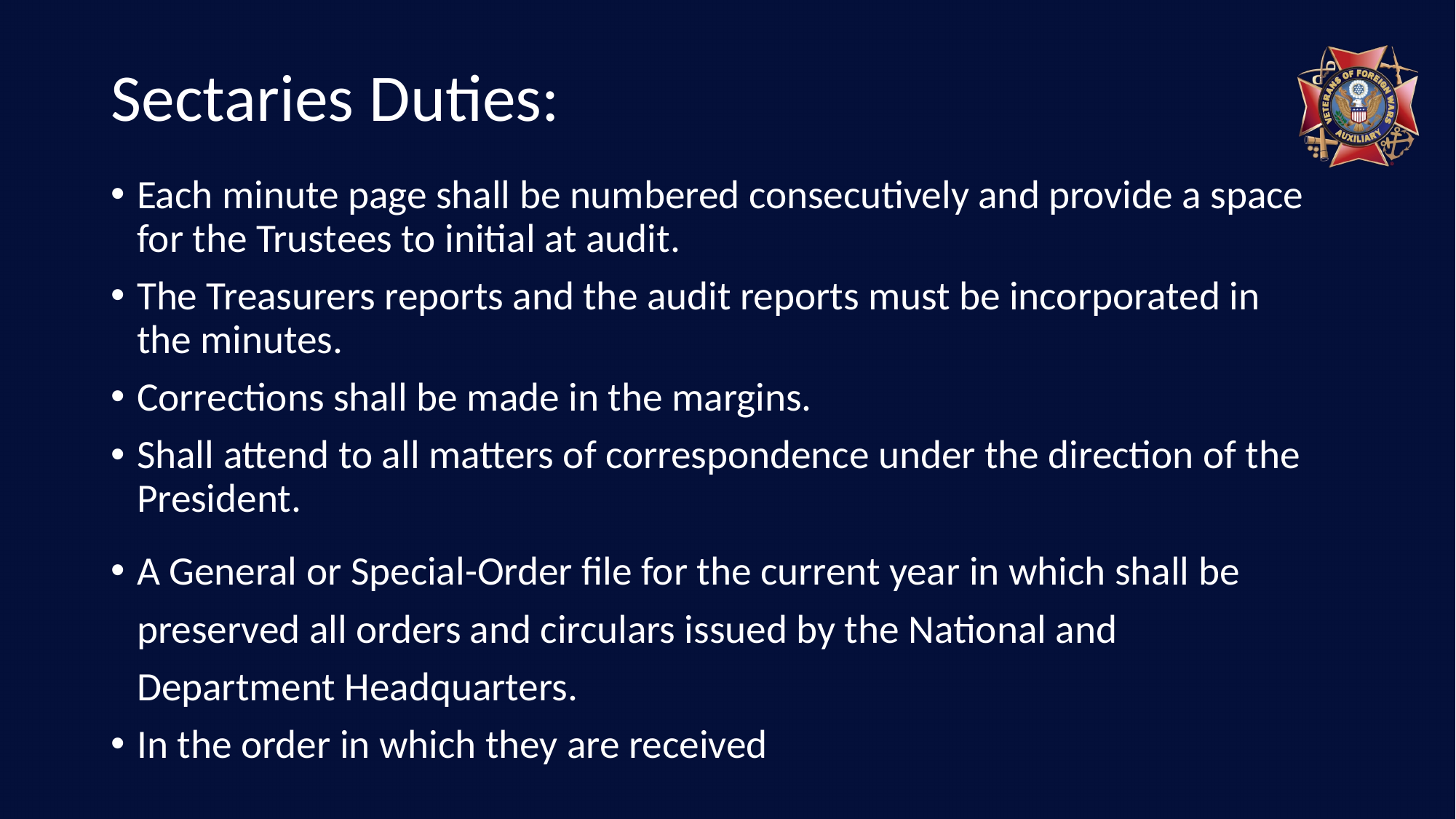

# Sectaries Duties:
Each minute page shall be numbered consecutively and provide a space for the Trustees to initial at audit.
The Treasurers reports and the audit reports must be incorporated in the minutes.
Corrections shall be made in the margins.
Shall attend to all matters of correspondence under the direction of the President.
A General or Special-Order file for the current year in which shall be preserved all orders and circulars issued by the National and Department Headquarters.
In the order in which they are received